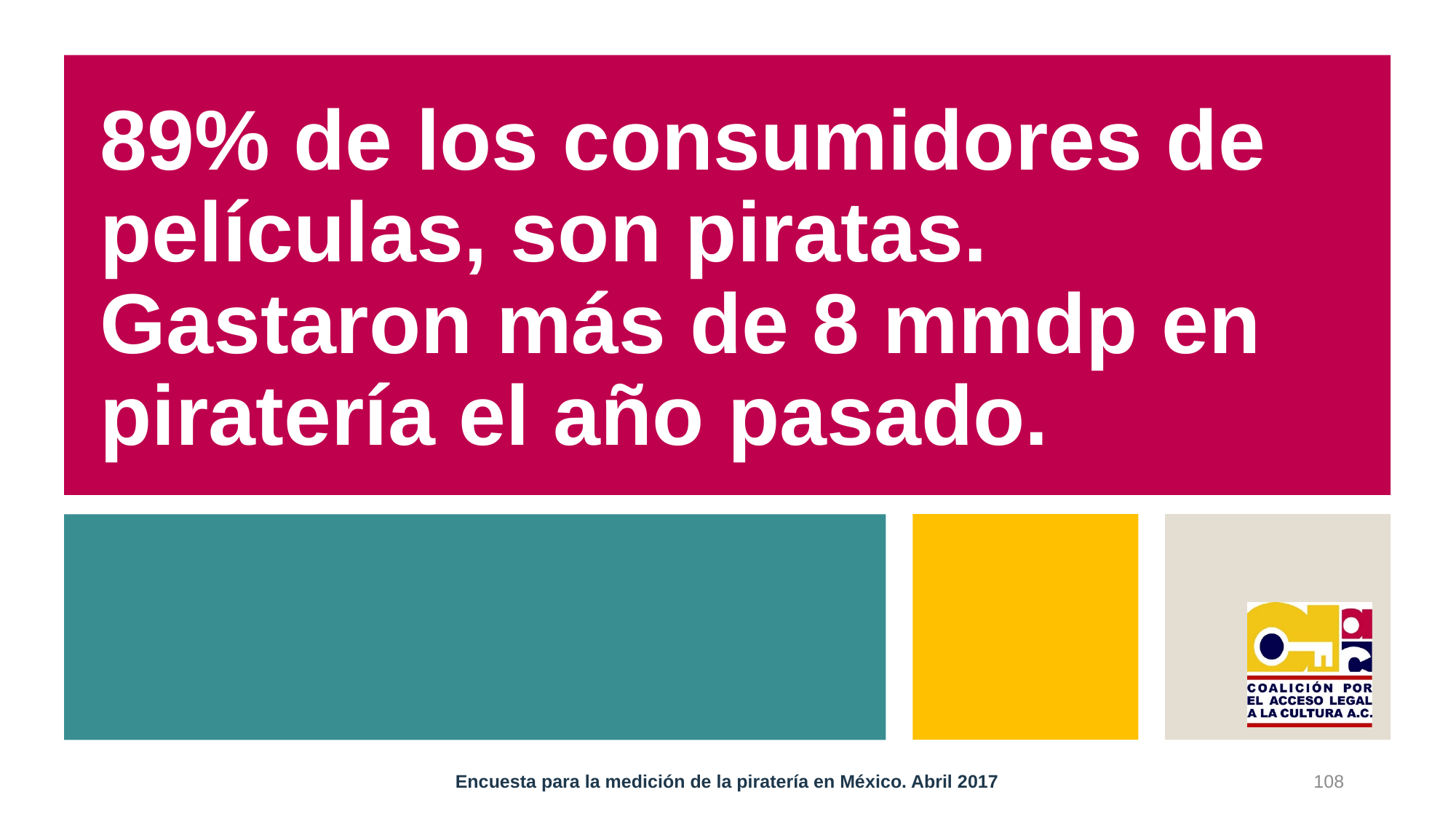

# 89% de los consumidores de películas, son piratas. Gastaron más de 8 mmdp en piratería el año pasado.
Encuesta para la medición de la piratería en México. Abril 2017
108